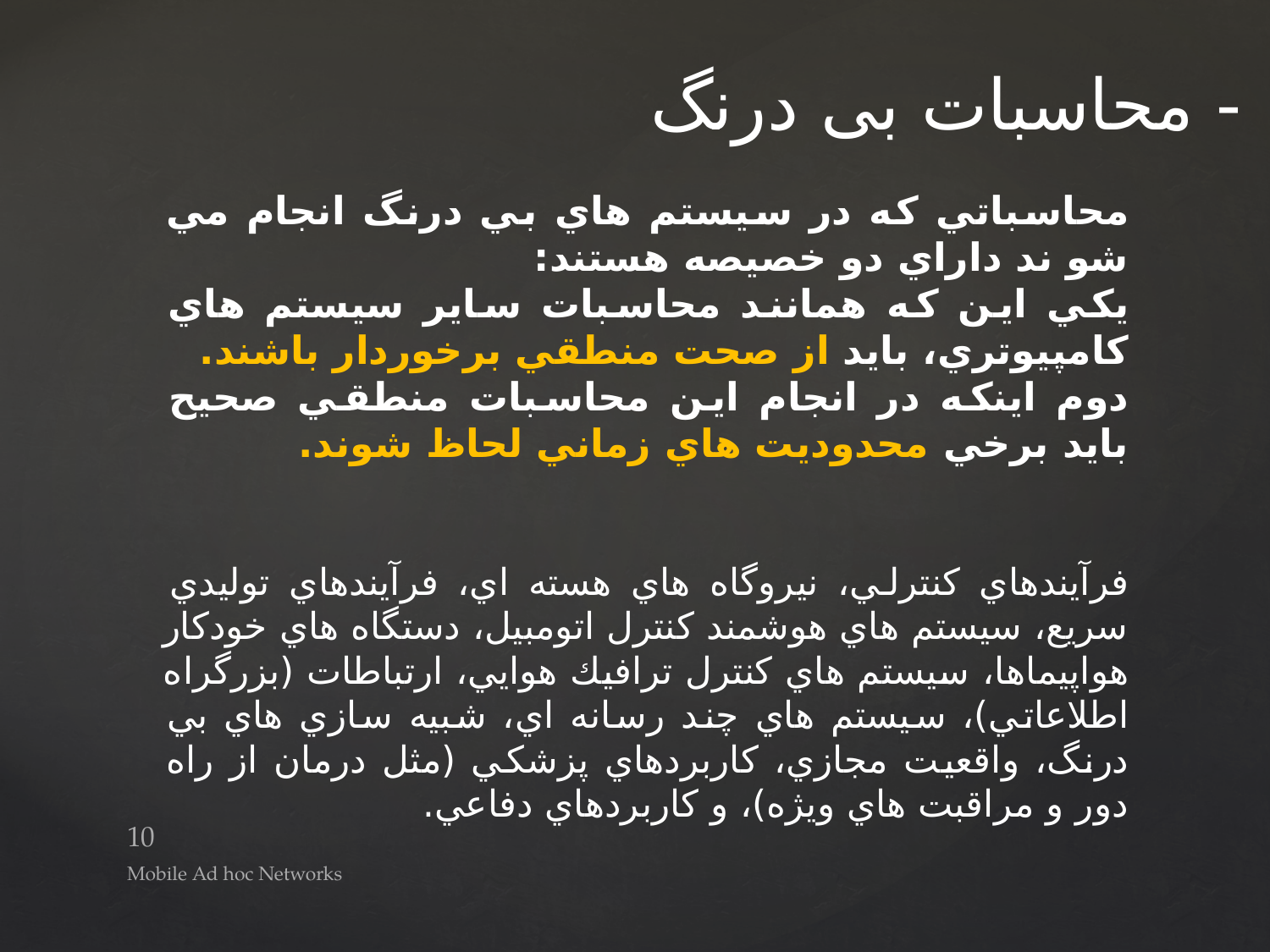

- محاسبات بی درنگ
محاسباتي كه در سيستم هاي بي درنگ انجام مي شو ند داراي دو خصيصه هستند:
	يكي اين كه همانند محاسبات ساير سيستم هاي كامپيوتري، بايد از 	صحت منطقي برخوردار باشند.
	دوم اينكه در انجام اين محاسبات منطقي صحيح بايد برخي 	محدوديت هاي زماني لحاظ شوند.

فرآيندهاي كنترلي، نيروگاه هاي هسته اي، فرآيندهاي توليدي سريع، سيستم هاي هوشمند كنترل اتومبيل، دستگاه هاي خودكار هواپيماها، سيستم هاي كنترل ترافيك هوايي، ارتباطات (بزرگراه اطلاعاتي)، سيستم هاي چند رسانه اي، شبيه سازي هاي بي درنگ، واقعيت مجازي، كاربردهاي پزشكي (مثل درمان از راه دور و مراقبت هاي ويژه)، و كاربردهاي دفاعي.
10
Mobile Ad hoc Networks